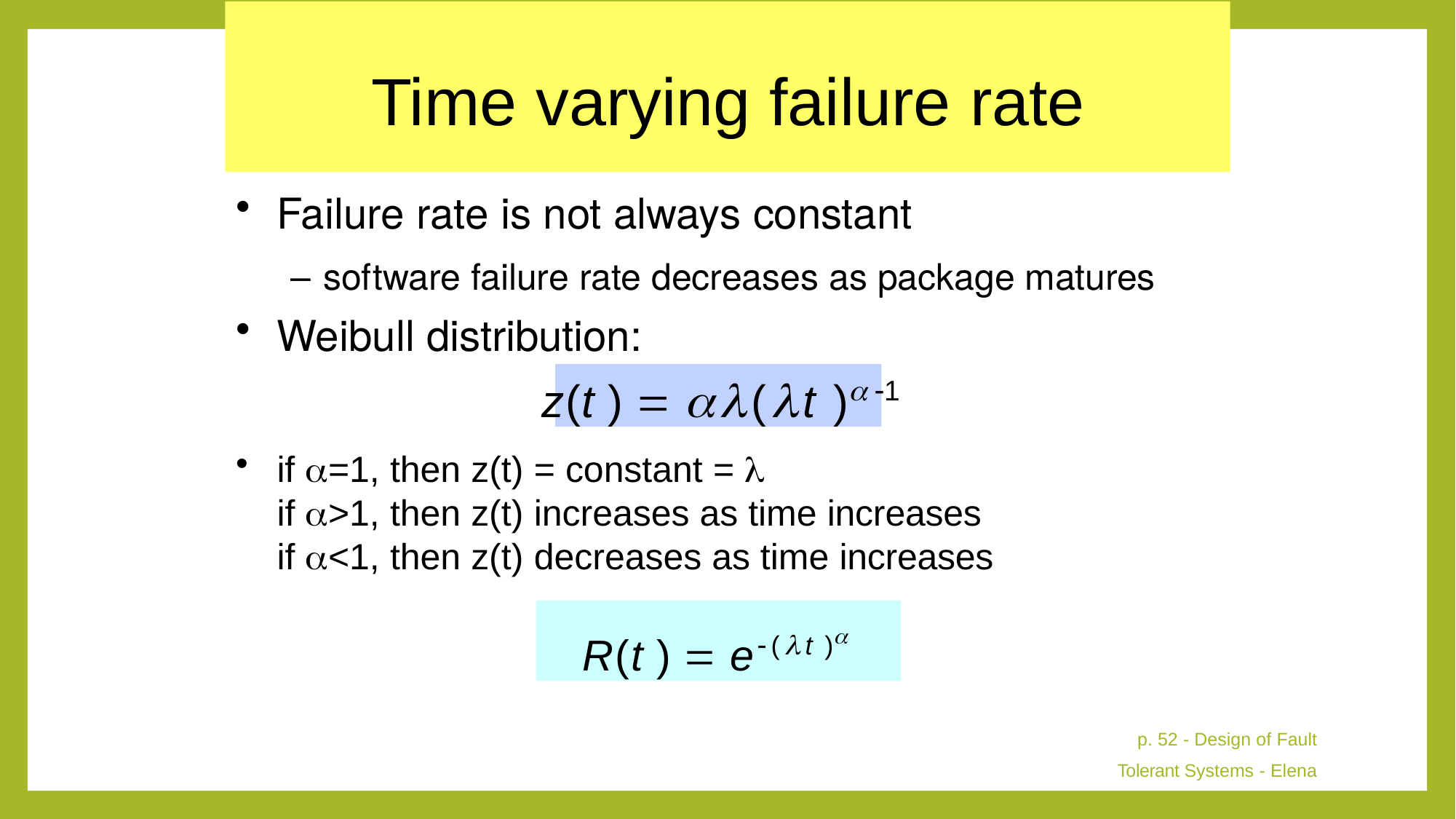

# Time varying failure rate
Failure rate is not always constant
– software failure rate decreases as package matures
Weibull distribution:
z(t ) = αλ(λt )α −1
if α=1, then z(t) = constant = λ
if α>1, then z(t) increases as time increases
if α<1, then z(t) decreases as time increases

R(t ) = e−(λt )α
p. 52 - Design of Fault Tolerant Systems - Elena Dubrova, ESDlab